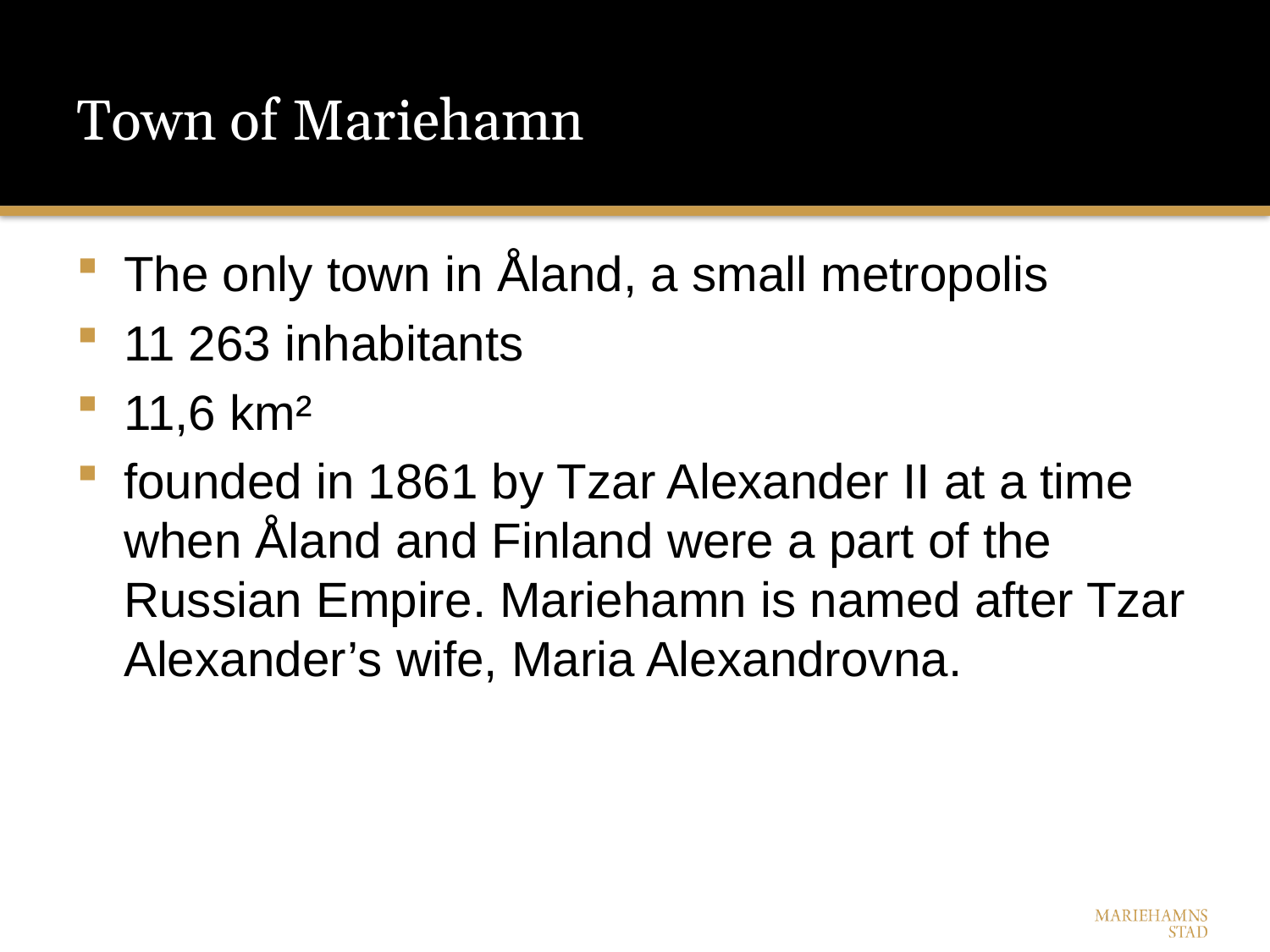

# Town of Mariehamn
The only town in Åland, a small metropolis
11 263 inhabitants
11,6 km²
founded in 1861 by Tzar Alexander II at a time when Åland and Finland were a part of the Russian Empire. Mariehamn is named after Tzar Alexander’s wife, Maria Alexandrovna.